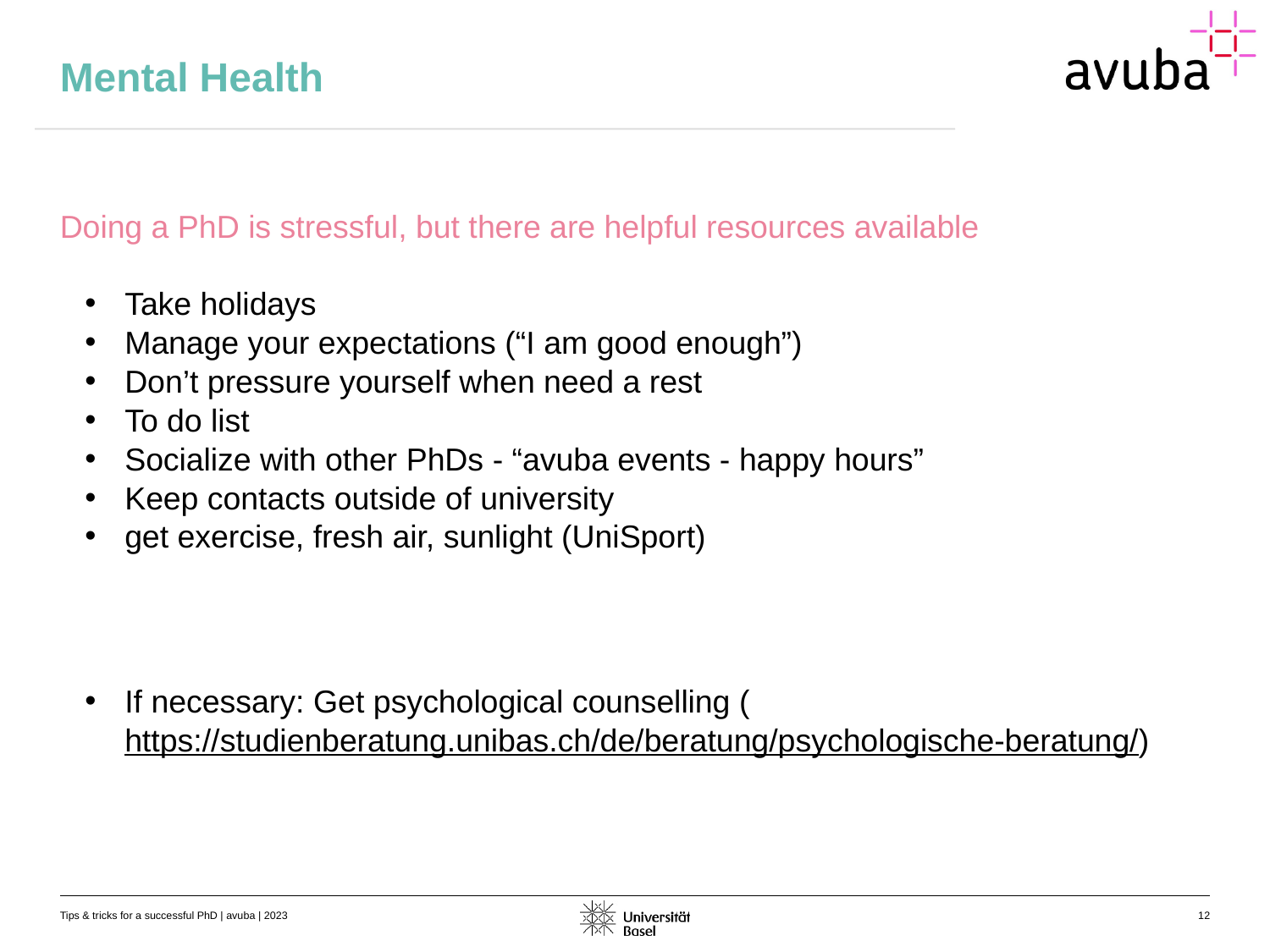

# Mental Health

Doing a PhD is stressful, but there are helpful resources available

Take holidays
Manage your expectations (“I am good enough”)
Don’t pressure yourself when need a rest
To do list
Socialize with other PhDs - “avuba events - happy hours”
Keep contacts outside of university
get exercise, fresh air, sunlight (UniSport)

If necessary: Get psychological counselling (https://studienberatung.unibas.ch/de/beratung/psychologische-beratung/)
Tips & tricks for a successful PhD | avuba | 2023
12